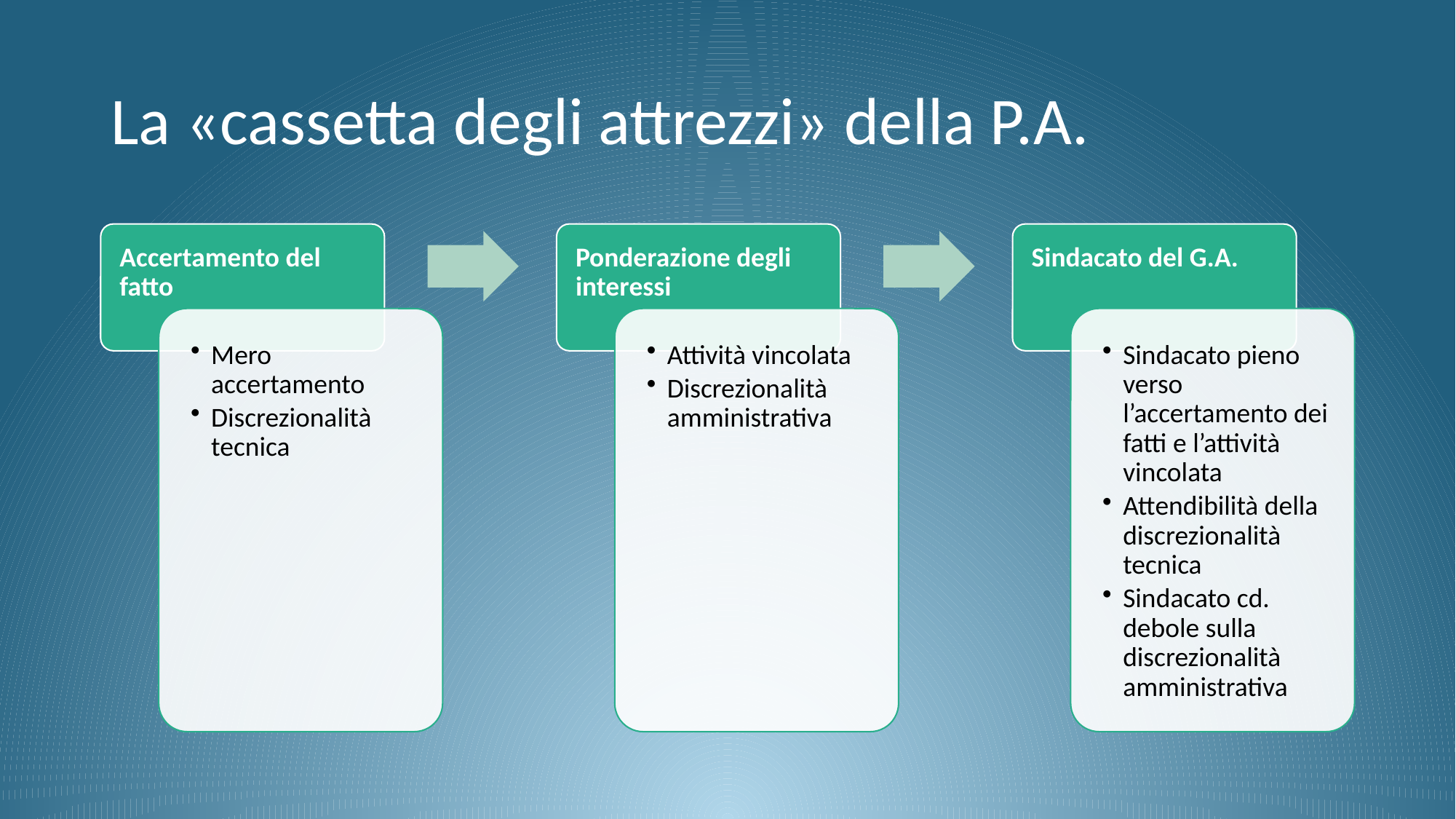

# La «cassetta degli attrezzi» della P.A.
Accertamento del fatto
Mero accertamento
Discrezionalità tecnica

Ponderazione degli interessi
Attività vincolata
Discrezionalità amministrativa

Sindacato del G.A.
Sindacato pieno verso l’accertamento dei fatti e l’attività vincolata
Attendibilità della discrezionalità tecnica
Sindacato cd. debole sulla discrezionalità amministrativa